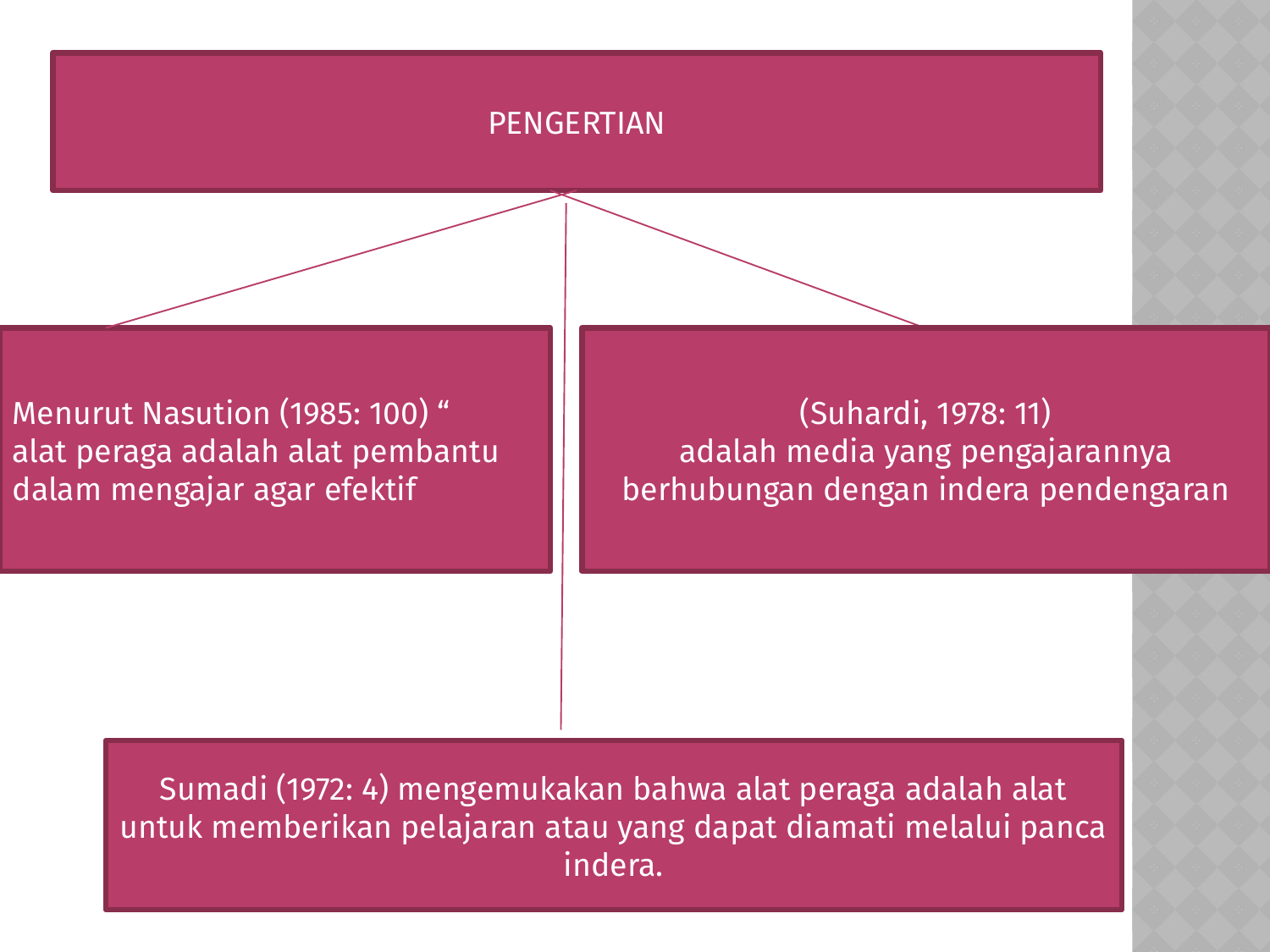

#
PENGERTIAN

Menurut Nasution (1985: 100) “
alat peraga adalah alat pembantu dalam mengajar agar efektif
(Suhardi, 1978: 11)
adalah media yang pengajarannya berhubungan dengan indera pendengaran
Sumadi (1972: 4) mengemukakan bahwa alat peraga adalah alat untuk memberikan pelajaran atau yang dapat diamati melalui panca indera.